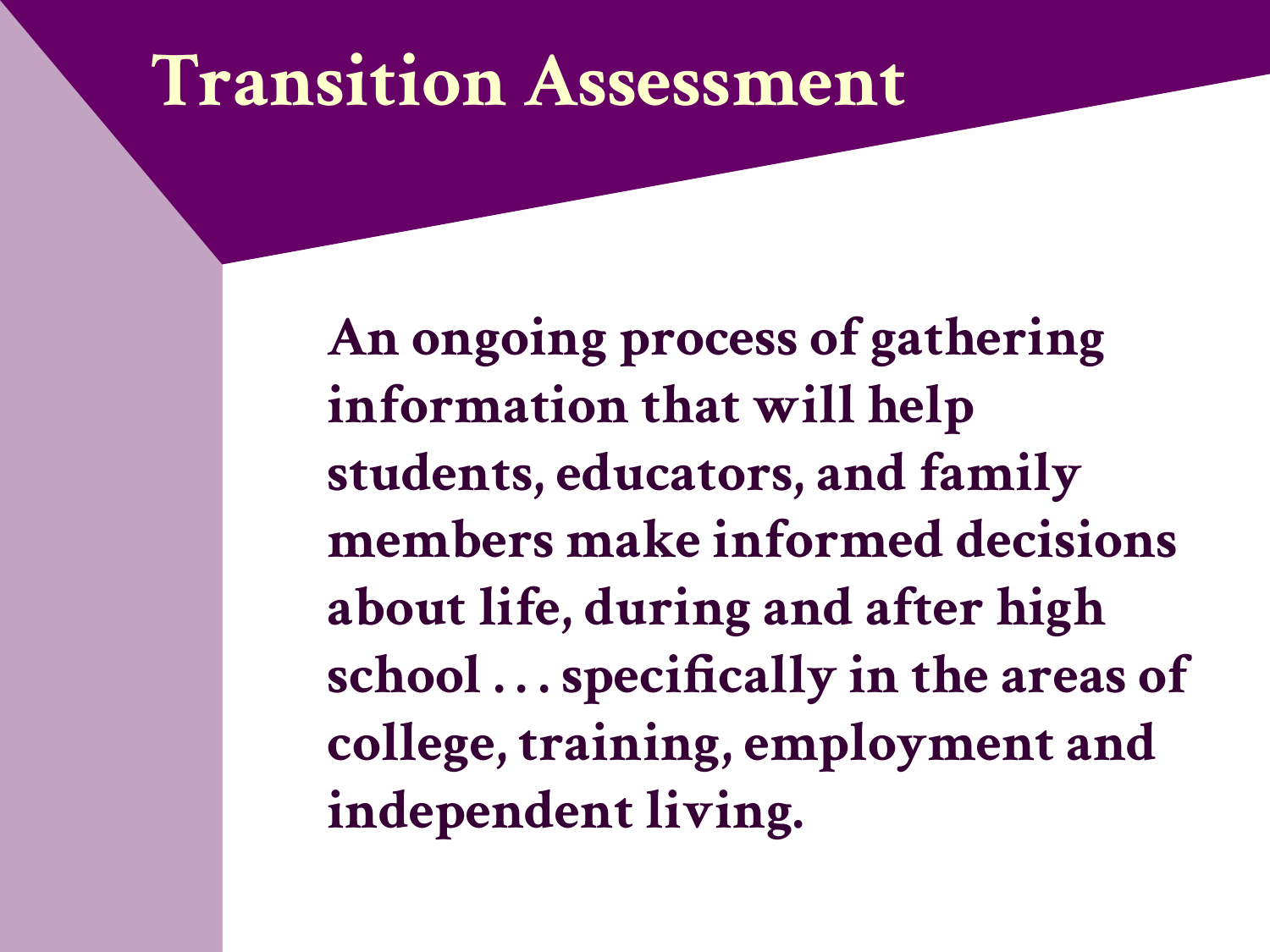

# Transition Assessment
An ongoing process of gathering information that will help students, educators, and family members make informed decisions about life, during and after high school . . . specifically in the areas of college, training, employment and independent living.